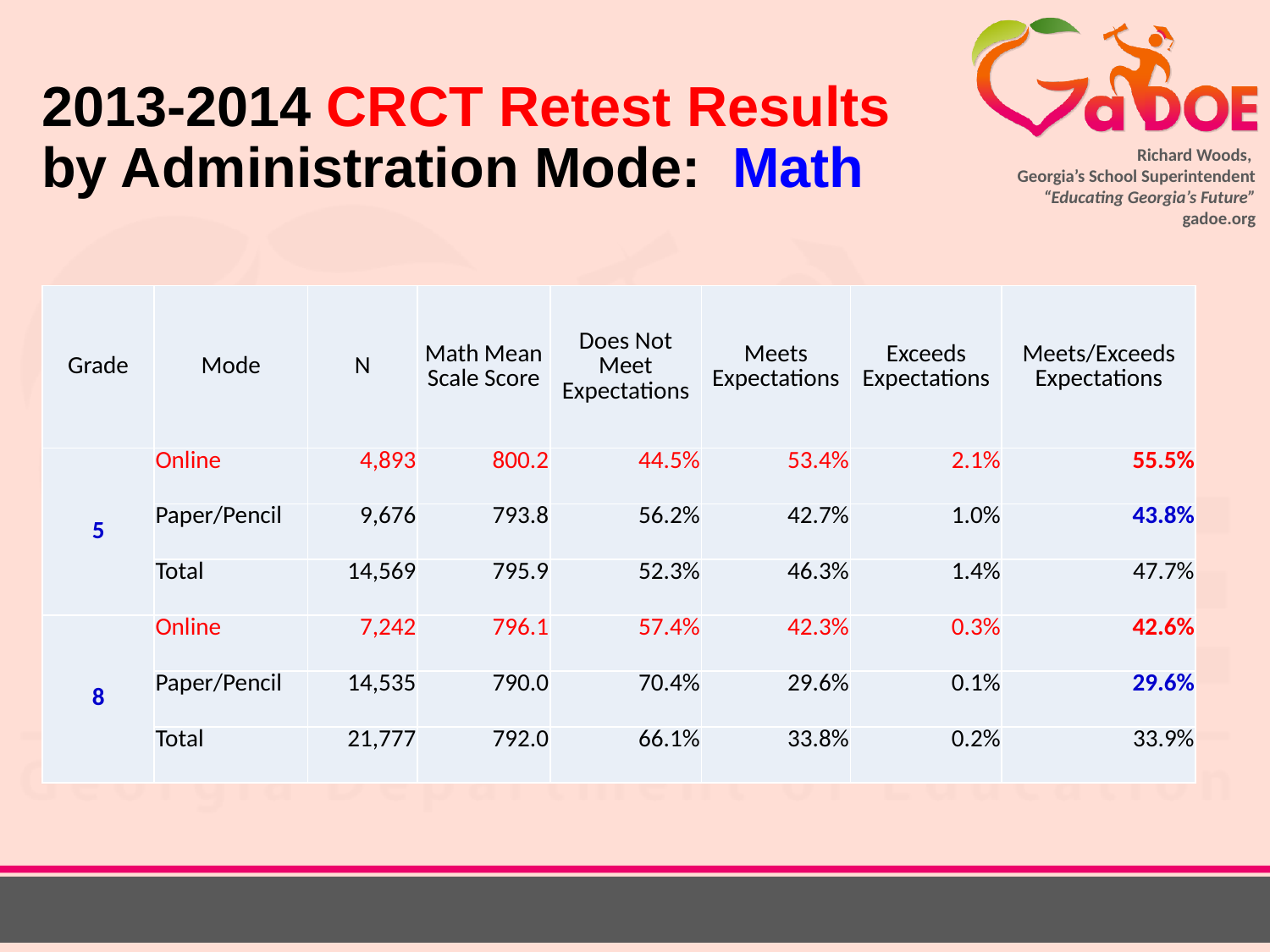

# 2013-2014 CRCT Retest Results by Administration Mode:  Math
| Grade | Mode | N | Math Mean Scale Score | Does Not Meet Expectations | Meets Expectations | Exceeds Expectations | Meets/Exceeds Expectations |
| --- | --- | --- | --- | --- | --- | --- | --- |
| 5 | Online | 4,893 | 800.2 | 44.5% | 53.4% | 2.1% | 55.5% |
|  | Paper/Pencil | 9,676 | 793.8 | 56.2% | 42.7% | 1.0% | 43.8% |
|  | Total | 14,569 | 795.9 | 52.3% | 46.3% | 1.4% | 47.7% |
| 8 | Online | 7,242 | 796.1 | 57.4% | 42.3% | 0.3% | 42.6% |
|  | Paper/Pencil | 14,535 | 790.0 | 70.4% | 29.6% | 0.1% | 29.6% |
|  | Total | 21,777 | 792.0 | 66.1% | 33.8% | 0.2% | 33.9% |